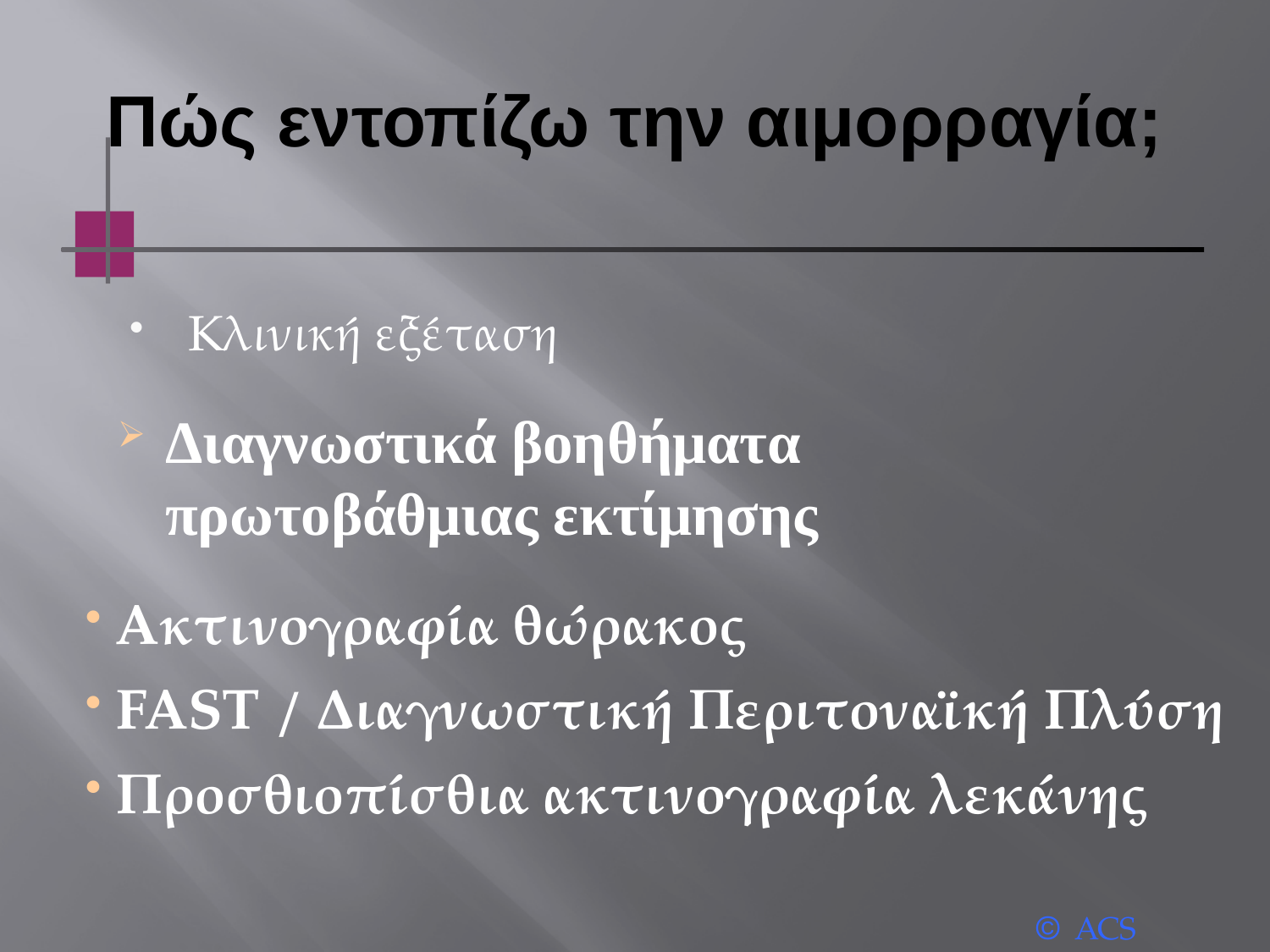

# Πώς εντοπίζω την αιμορραγία;

Κλινική εξέταση
Διαγνωστικά βοηθήματα πρωτοβάθμιας εκτίμησης
 Ακτινογραφία θώρακος
 FAST / Διαγνωστική Περιτοναϊκή Πλύση
 Προσθιοπίσθια ακτινογραφία λεκάνης
© ACS